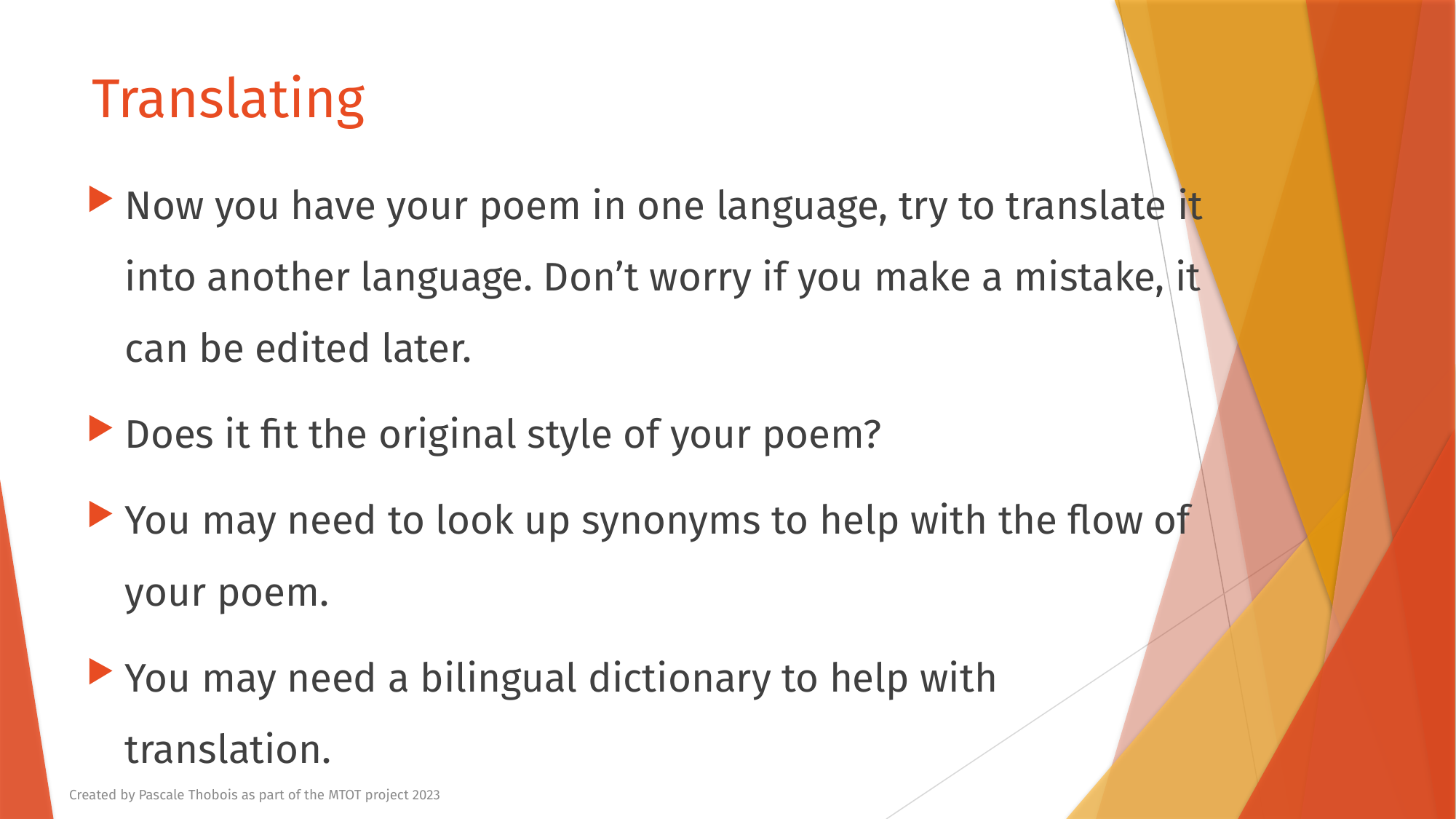

# Translating
Now you have your poem in one language, try to translate it into another language. Don’t worry if you make a mistake, it can be edited later.
Does it fit the original style of your poem?
You may need to look up synonyms to help with the flow of your poem.
You may need a bilingual dictionary to help with translation.
Created by Pascale Thobois as part of the MTOT project 2023